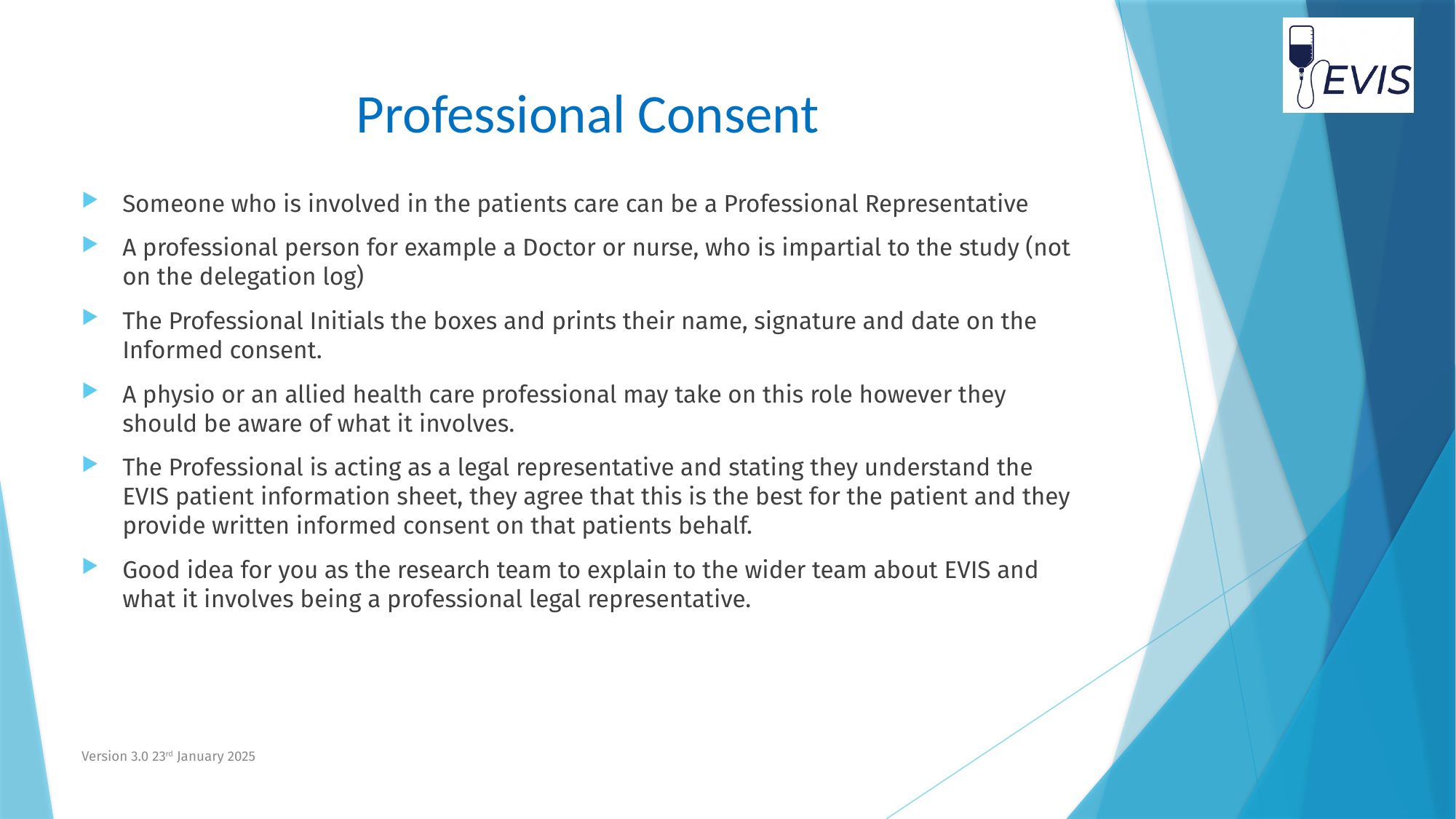

# Professional Consent

Someone who is involved in the patients care can be a Professional Representative
A professional person for example a Doctor or nurse, who is impartial to the study (not on the delegation log)
The Professional Initials the boxes and prints their name, signature and date on the Informed consent.
A physio or an allied health care professional may take on this role however they should be aware of what it involves.
The Professional is acting as a legal representative and stating they understand the EVIS patient information sheet, they agree that this is the best for the patient and they provide written informed consent on that patients behalf.
Good idea for you as the research team to explain to the wider team about EVIS and what it involves being a professional legal representative.

Version 3.0 23rd January 2025